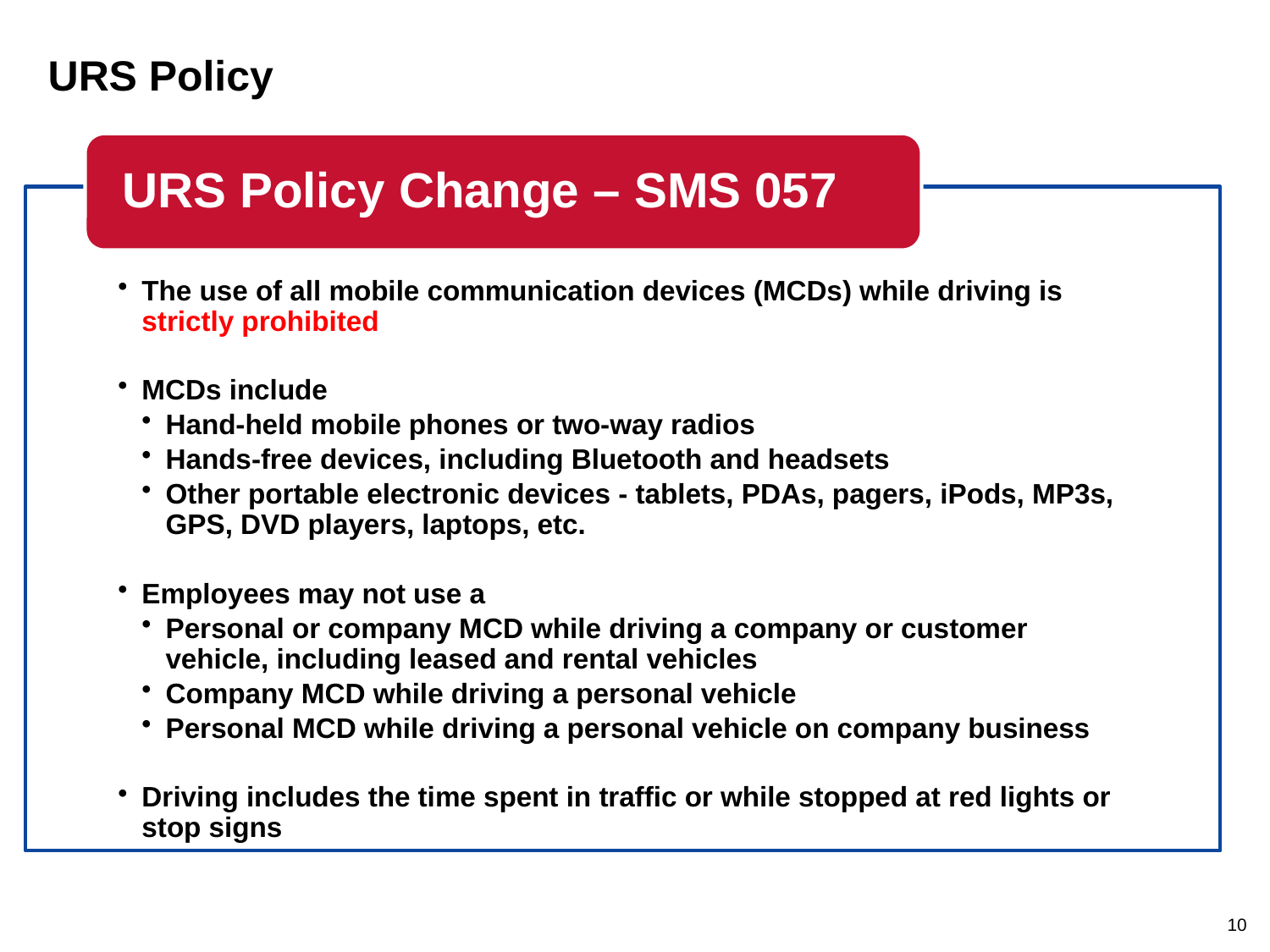

# URS Policy
The use of all mobile communication devices (MCDs) while driving is strictly prohibited

MCDs include
Hand-held mobile phones or two-way radios
Hands-free devices, including Bluetooth and headsets
Other portable electronic devices - tablets, PDAs, pagers, iPods, MP3s, GPS, DVD players, laptops, etc.

Employees may not use a
Personal or company MCD while driving a company or customer vehicle, including leased and rental vehicles
Company MCD while driving a personal vehicle
Personal MCD while driving a personal vehicle on company business

Driving includes the time spent in traffic or while stopped at red lights or stop signs
URS Policy Change – SMS 057
10